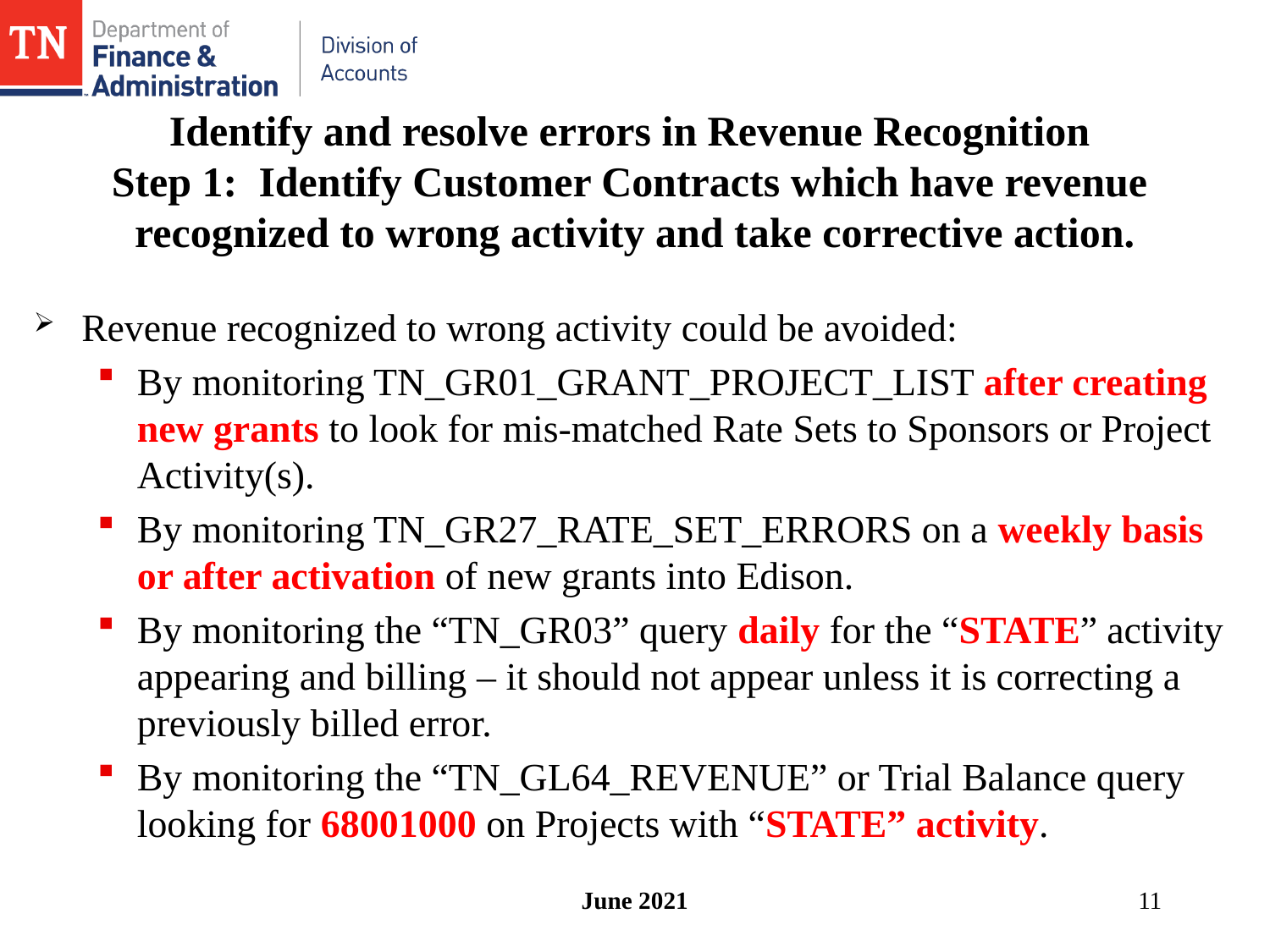

# Identify and resolve errors in Revenue Recognition Step 1:  Identify Customer Contracts which have revenue recognized to wrong activity and take corrective action.
Revenue recognized to wrong activity could be avoided:
By monitoring TN_GR01_GRANT_PROJECT_LIST after creating new grants to look for mis-matched Rate Sets to Sponsors or Project Activity(s).
By monitoring TN_GR27_RATE_SET_ERRORS on a weekly basis or after activation of new grants into Edison.
By monitoring the “TN_GR03” query daily for the “STATE” activity appearing and billing – it should not appear unless it is correcting a previously billed error.
By monitoring the “TN_GL64_REVENUE” or Trial Balance query looking for 68001000 on Projects with “STATE” activity.

June 2021
11